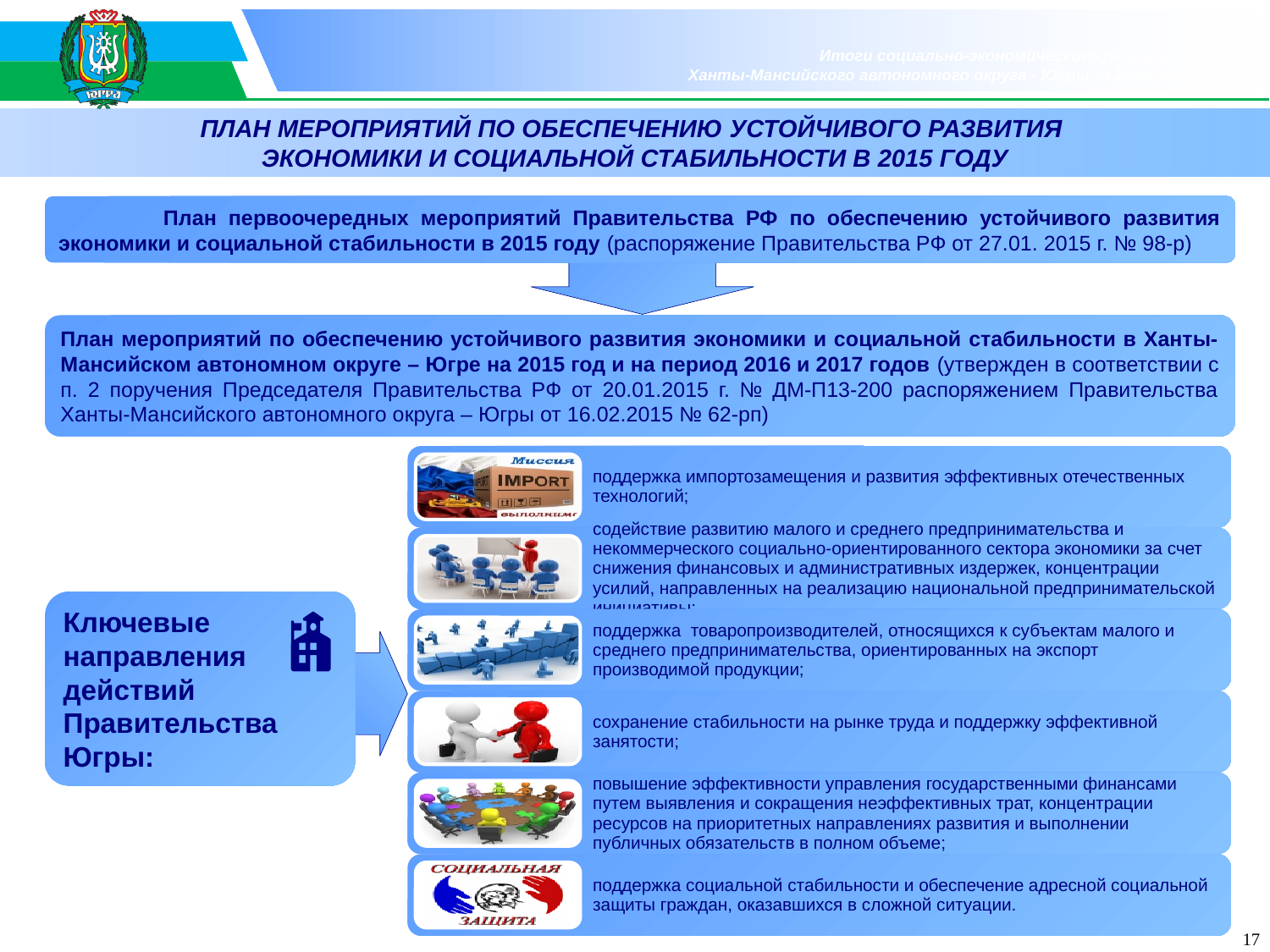

ПЛАН МЕРОПРИЯТИЙ ПО ОБЕСПЕЧЕНИЮ УСТОЙЧИВОГО РАЗВИТИЯ
ЭКОНОМИКИ И СОЦИАЛЬНОЙ СТАБИЛЬНОСТИ В 2015 ГОДУ
         План первоочередных мероприятий Правительства РФ по обеспечению устойчивого развития экономики и социальной стабильности в 2015 году (распоряжение Правительства РФ от 27.01. 2015 г. № 98-р)

План мероприятий по обеспечению устойчивого развития экономики и социальной стабильности в Ханты-Мансийском автономном округе – Югре на 2015 год и на период 2016 и 2017 годов (утвержден в соответствии с п. 2 поручения Председателя Правительства РФ от 20.01.2015 г. № ДМ-П13-200 распоряжением Правительства Ханты-Мансийского автономного округа – Югры от 16.02.2015 № 62-рп)
поддержка импортозамещения и развития эффективных отечественных технологий;
содействие развитию малого и среднего предпринимательства и некоммерческого социально-ориентированного сектора экономики за счет снижения финансовых и административных издержек, концентрации усилий, направленных на реализацию национальной предпринимательской инициативы;
поддержка  товаропроизводителей, относящихся к субъектам малого и среднего предпринимательства, ориентированных на экспорт производимой продукции;
сохранение стабильности на рынке труда и поддержку эффективной занятости;
повышение эффективности управления государственными финансами путем выявления и сокращения неэффективных трат, концентрации ресурсов на приоритетных направлениях развития и выполнении публичных обязательств в полном объеме;
поддержка социальной стабильности и обеспечение адресной социальной защиты граждан, оказавшихся в сложной ситуации.
Ключевые направления действий Правительства Югры: